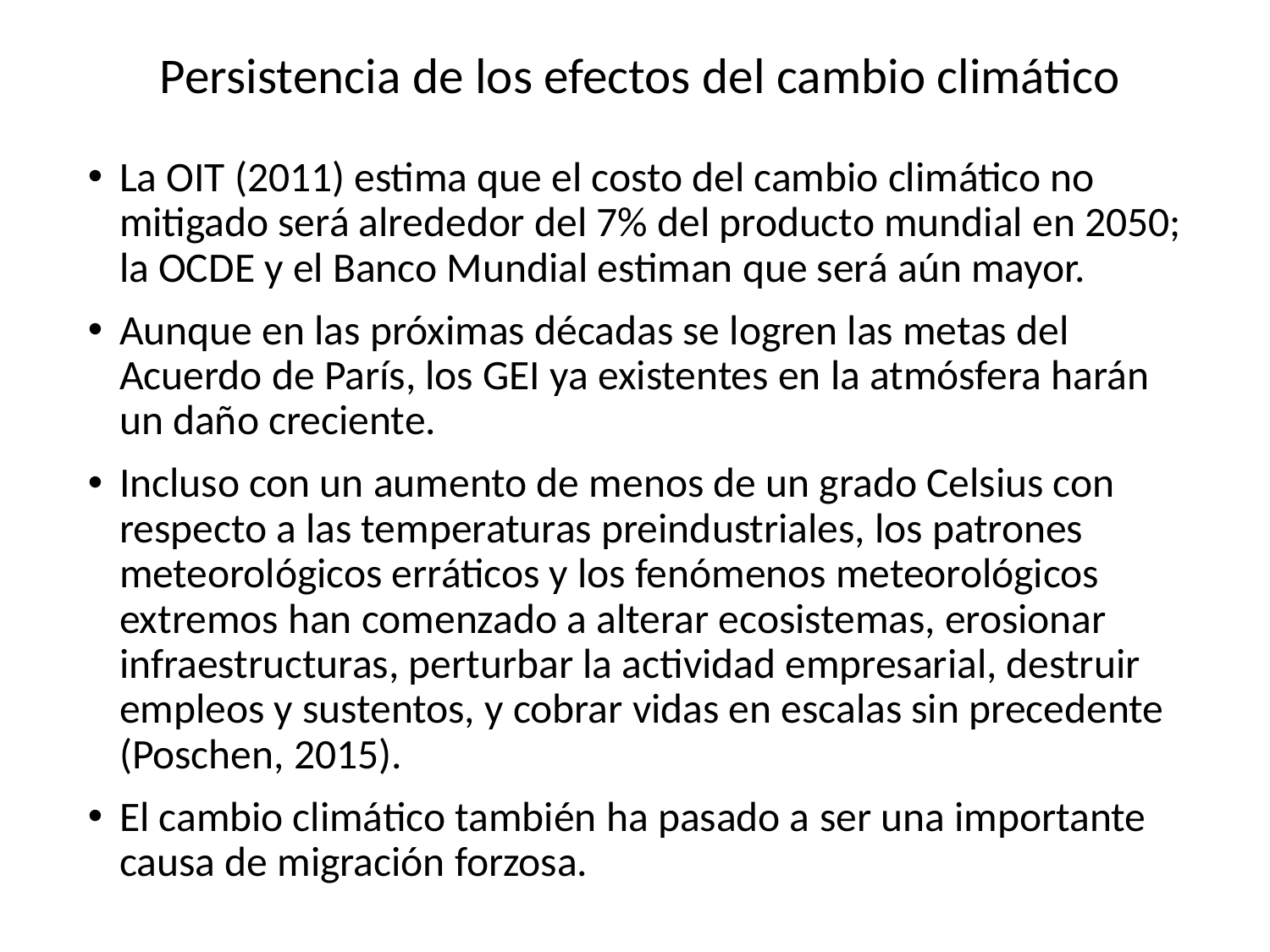

# Persistencia de los efectos del cambio climático
La OIT (2011) estima que el costo del cambio climático no mitigado será alrededor del 7% del producto mundial en 2050; la OCDE y el Banco Mundial estiman que será aún mayor.
Aunque en las próximas décadas se logren las metas del Acuerdo de París, los GEI ya existentes en la atmósfera harán un daño creciente.
Incluso con un aumento de menos de un grado Celsius con respecto a las temperaturas preindustriales, los patrones meteorológicos erráticos y los fenómenos meteorológicos extremos han comenzado a alterar ecosistemas, erosionar infraestructuras, perturbar la actividad empresarial, destruir empleos y sustentos, y cobrar vidas en escalas sin precedente (Poschen, 2015).
El cambio climático también ha pasado a ser una importante causa de migración forzosa.